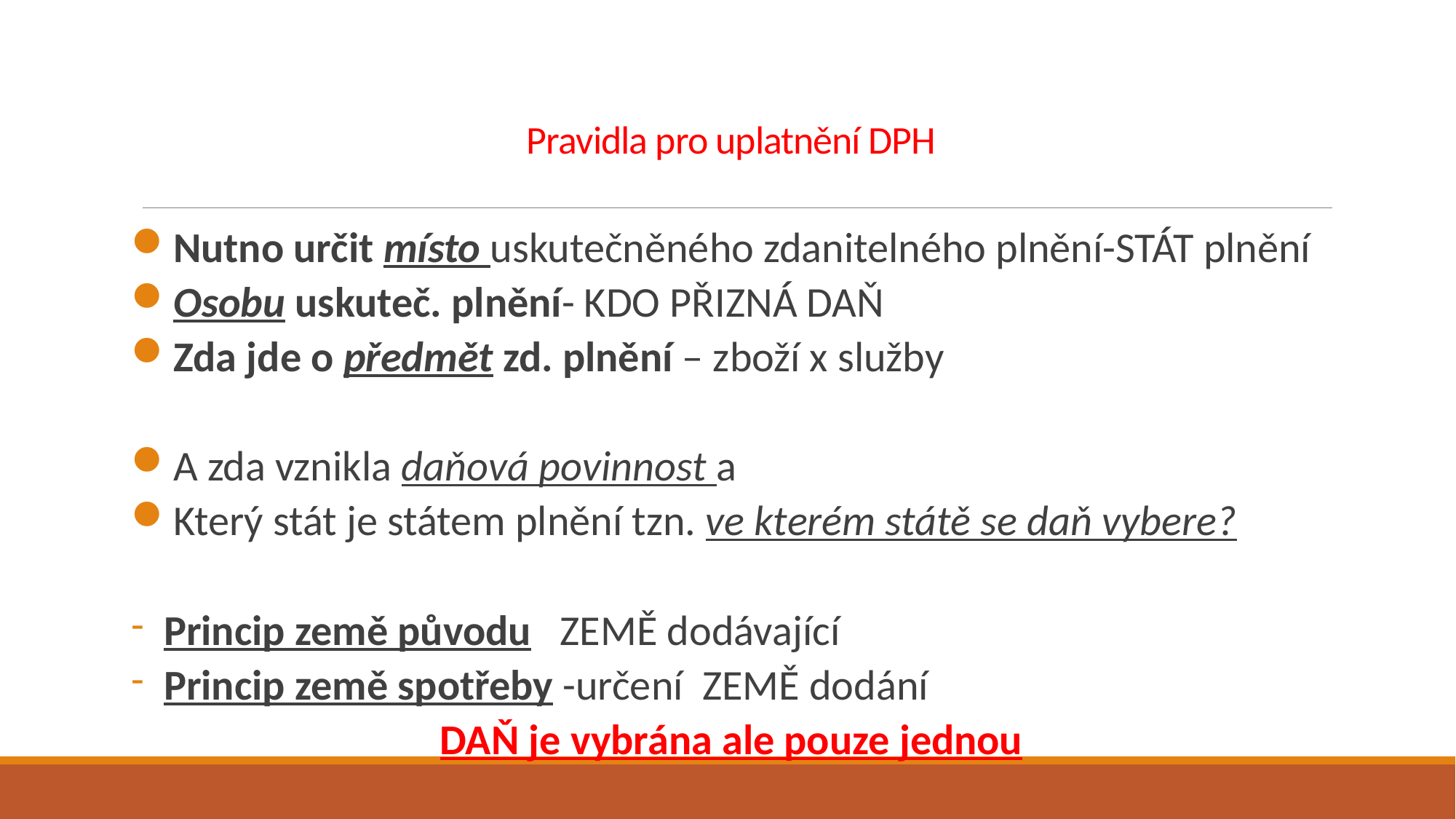

# Pravidla pro uplatnění DPH
Nutno určit místo uskutečněného zdanitelného plnění-STÁT plnění
Osobu uskuteč. plnění- KDO PŘIZNÁ DAŇ
Zda jde o předmět zd. plnění – zboží x služby

A zda vznikla daňová povinnost a
Který stát je státem plnění tzn. ve kterém státě se daň vybere?

Princip země původu   ZEMĚ dodávající
Princip země spotřeby -určení  ZEMĚ dodání
DAŇ je vybrána ale pouze jednou